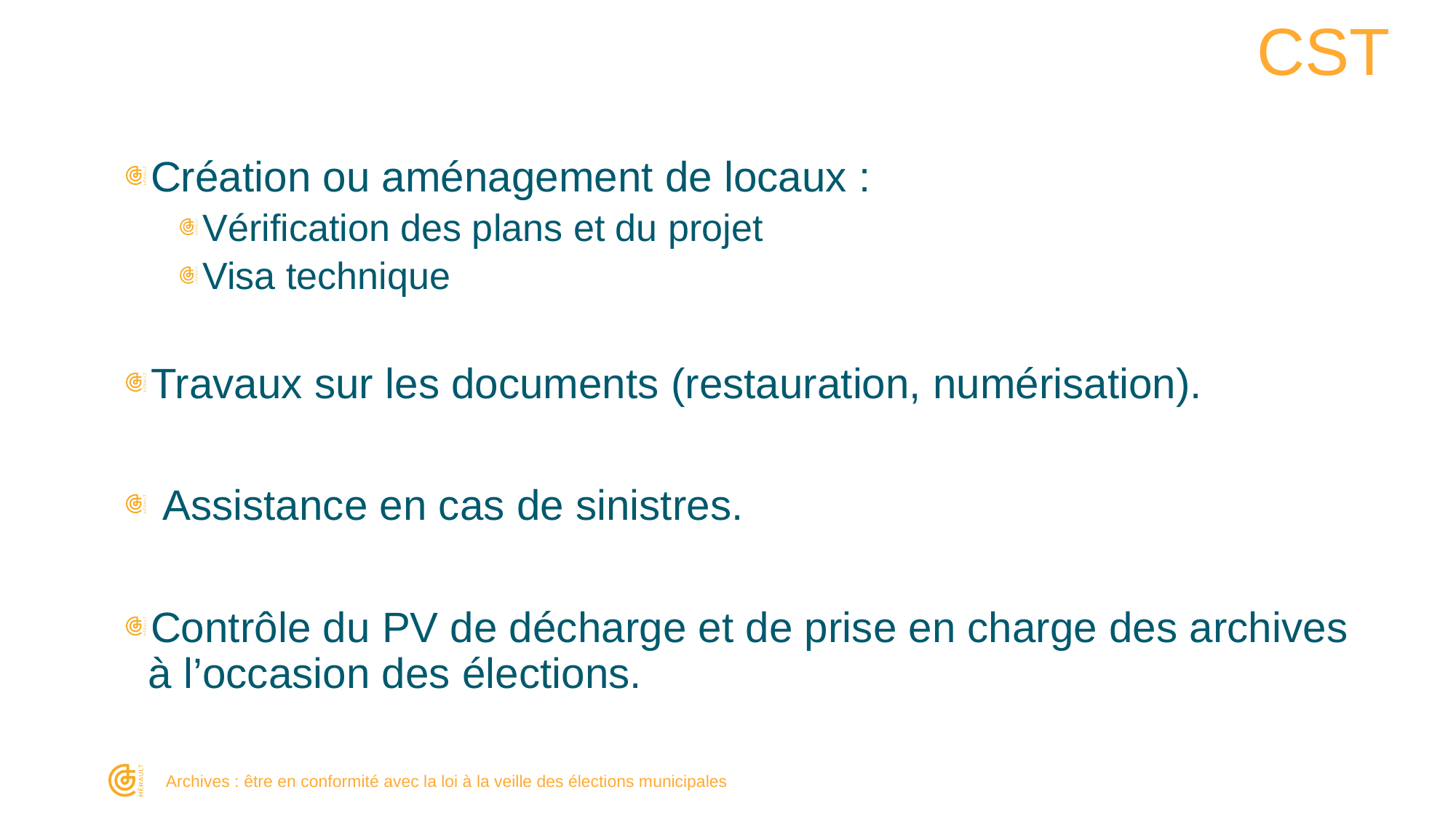

# CST
Création ou aménagement de locaux :
Vérification des plans et du projet
Visa technique

Travaux sur les documents (restauration, numérisation).

 Assistance en cas de sinistres.

Contrôle du PV de décharge et de prise en charge des archives à l’occasion des élections.
Archives : être en conformité avec la loi à la veille des élections municipales